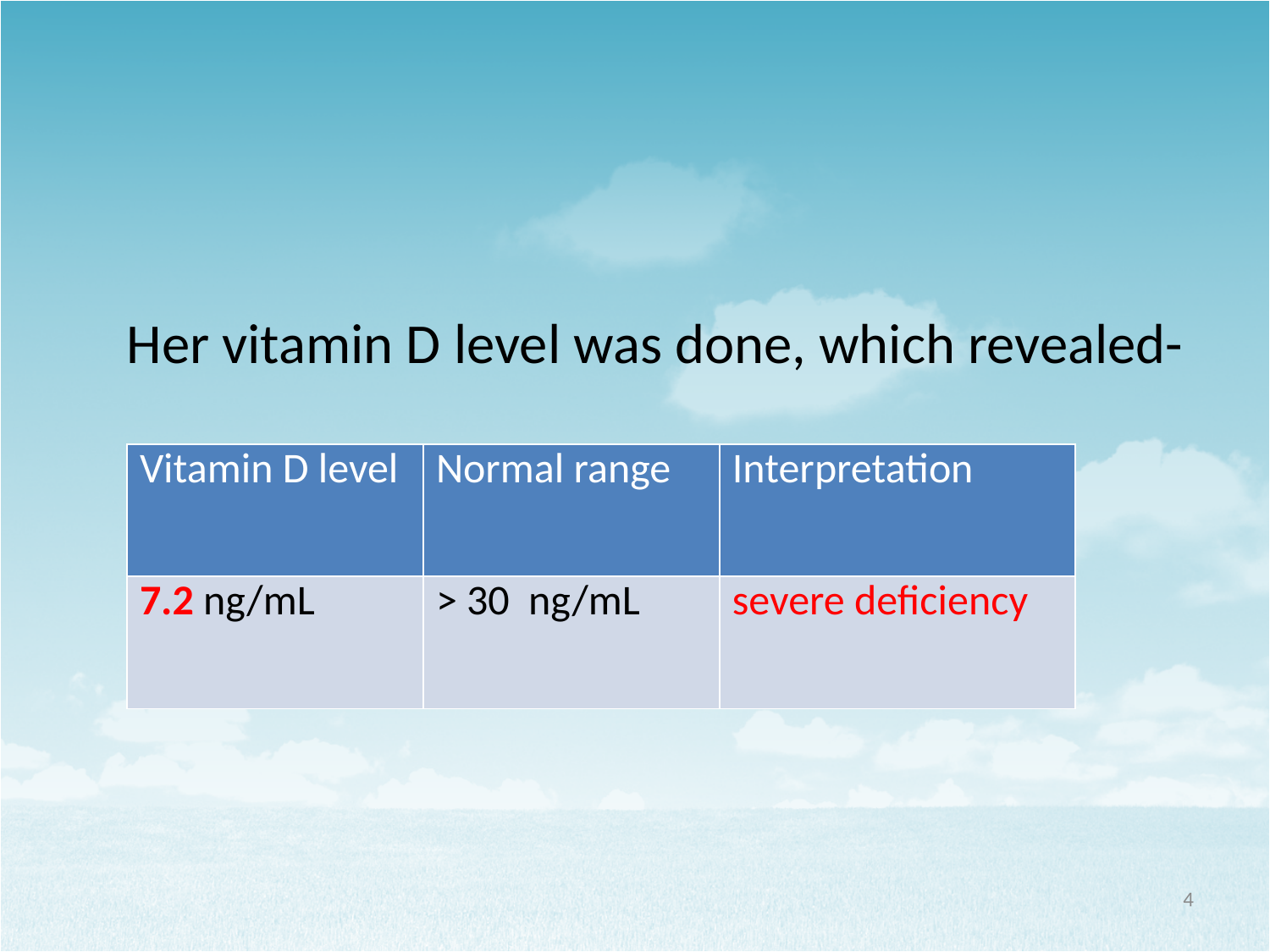

#

    Her vitamin D level was done, which revealed-

| Vitamin D level | Normal range | Interpretation |
| --- | --- | --- |
| 7.2 ng/mL | > 30 ng/mL | severe deficiency |
4